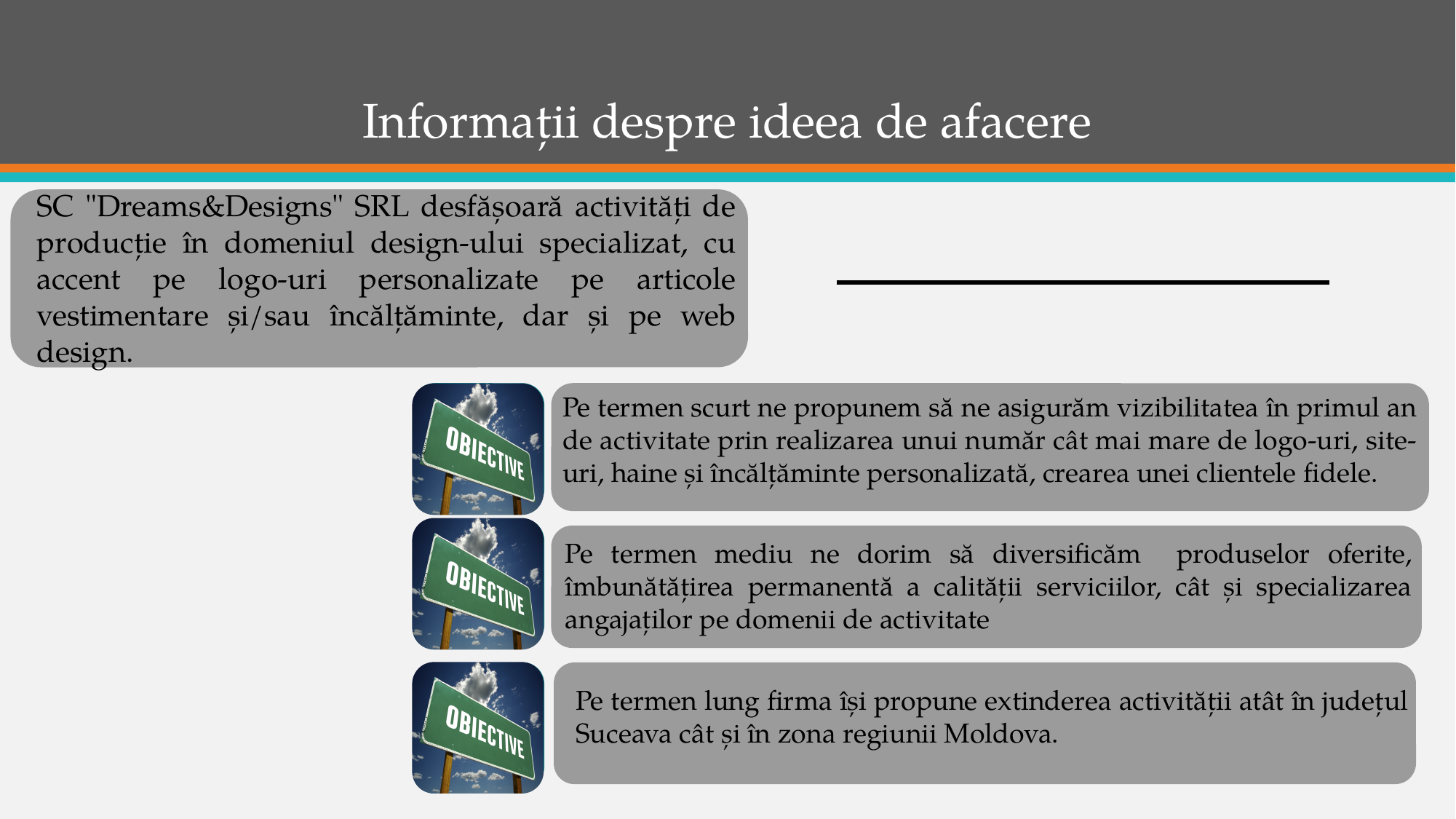

# Informații despre ideea de afacere
SC "Dreams&Designs" SRL desfășoară activități de producție în domeniul design-ului specializat, cu accent pe logo-uri personalizate pe articole vestimentare și/sau încălțăminte, dar și pe web design.

Pe termen scurt ne propunem să ne asigurăm vizibilitatea în primul an de activitate prin realizarea unui număr cât mai mare de logo-uri, site-uri, haine și încălțăminte personalizată, crearea unei clientele fidele.

Pe termen mediu ne dorim să diversificăm  produselor oferite, îmbunătățirea permanentă a calității serviciilor, cât și specializarea angajaților pe domenii de activitate

Pe termen lung firma își propune extinderea activității atât în județul Suceava cât și în zona regiunii Moldova.